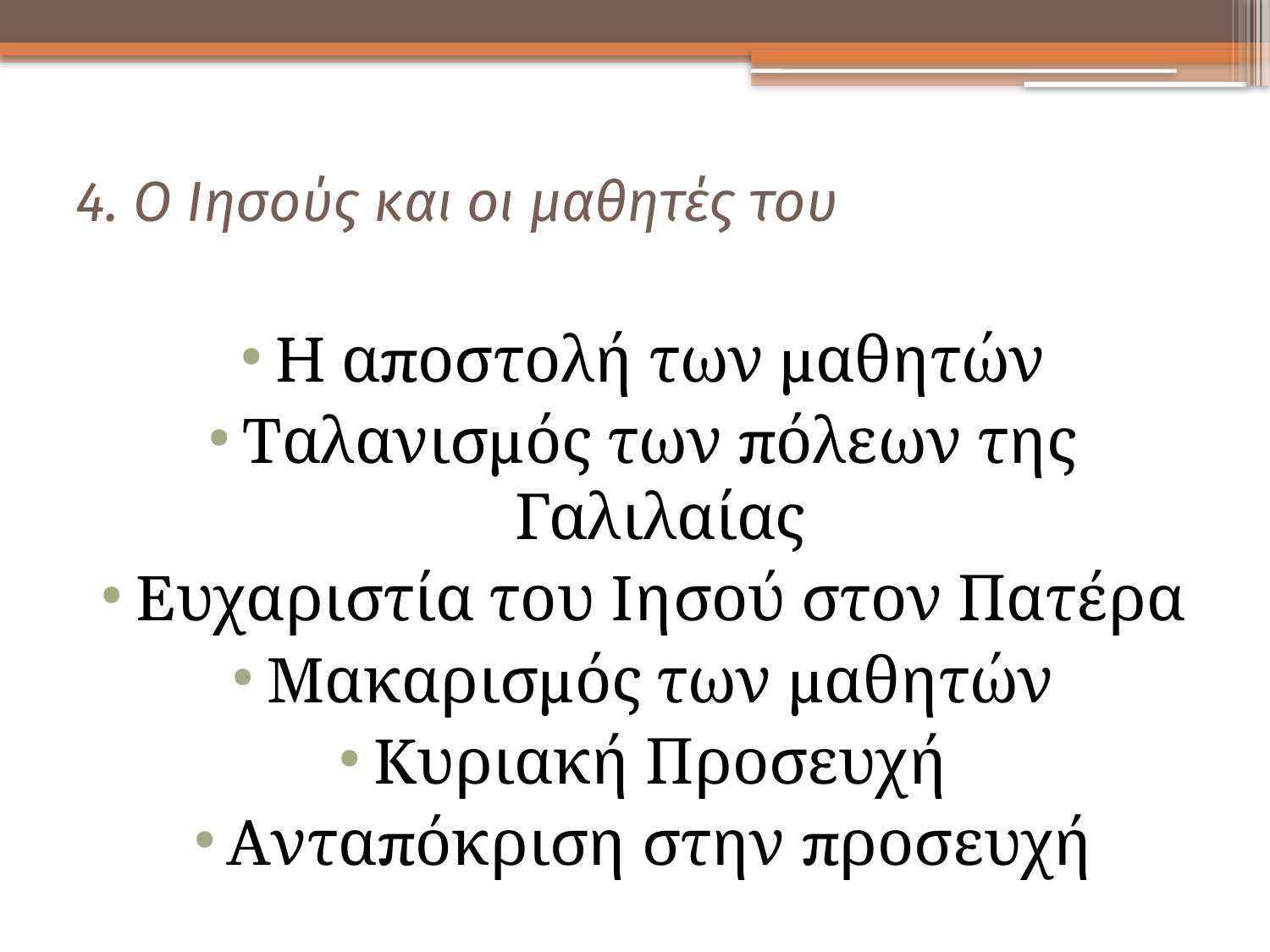

# 4. Ο Ιησούς και οι μαθητές του
Η αποστολή των μαθητών
Ταλανισμός των πόλεων της Γαλιλαίας
Ευχαριστία του Ιησού στον Πατέρα
Μακαρισμός των μαθητών
Κυριακή Προσευχή
Ανταπόκριση στην προσευχή